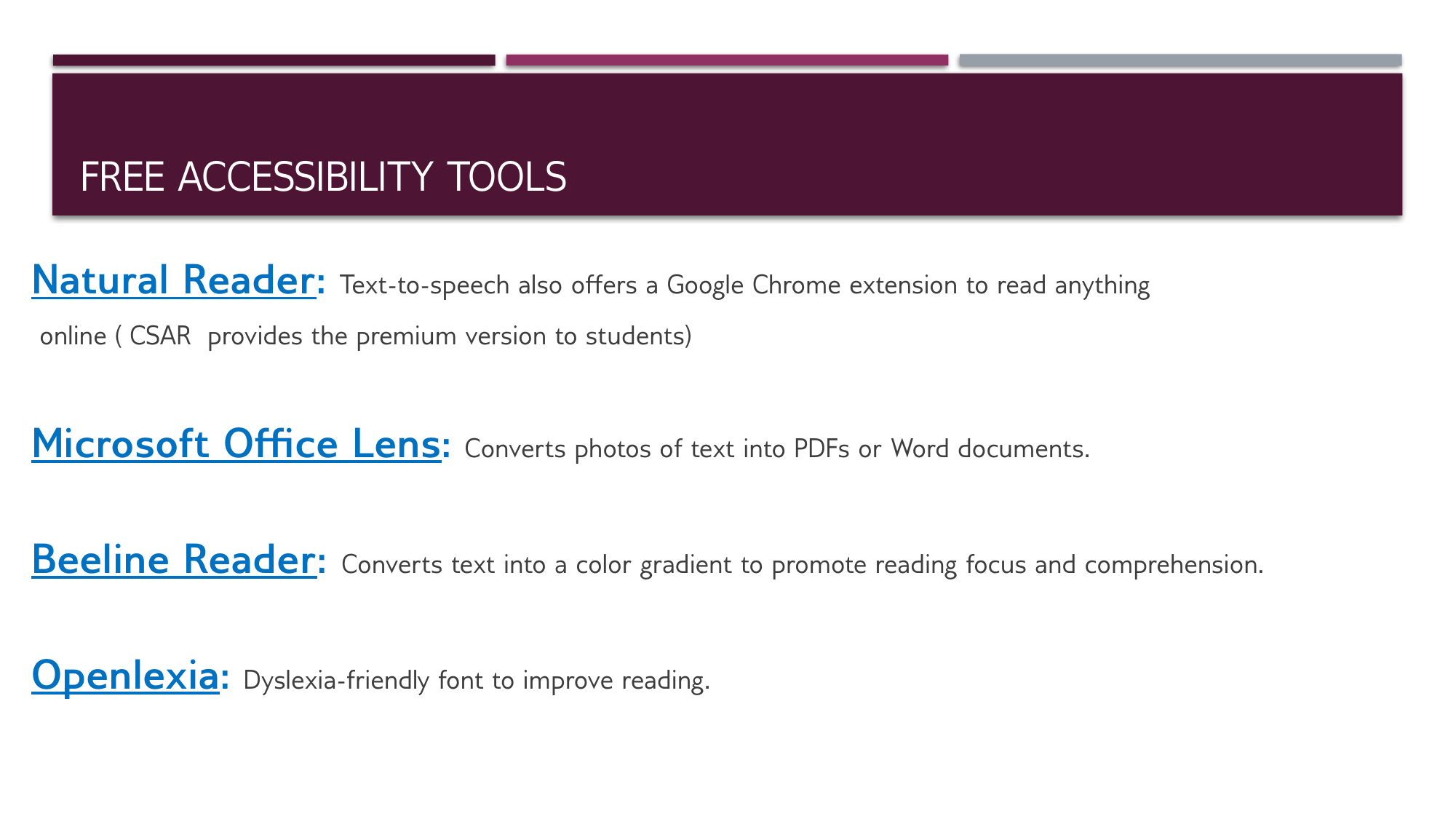

# Free Accessibility Tools
Natural Reader: Text-to-speech also offers a Google Chrome extension to read anything
 online ( CSAR  provides the premium version to students)

Microsoft Office Lens: Converts photos of text into PDFs or Word documents.

Beeline Reader: Converts text into a color gradient to promote reading focus and comprehension.

Openlexia: Dyslexia-friendly font to improve reading.